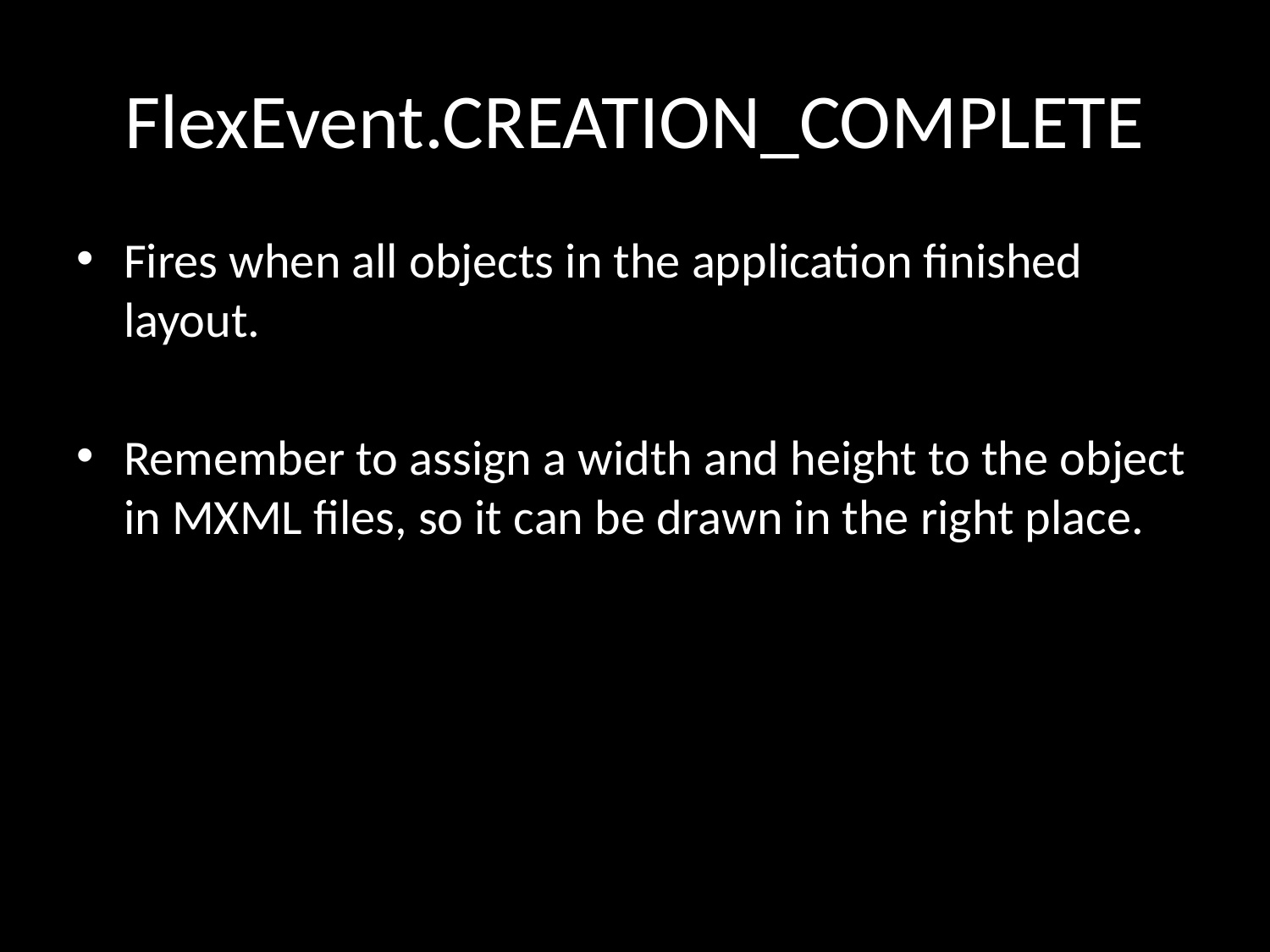

# FlexEvent.CREATION_COMPLETE
Fires when all objects in the application finished layout.

Remember to assign a width and height to the object in MXML files, so it can be drawn in the right place.